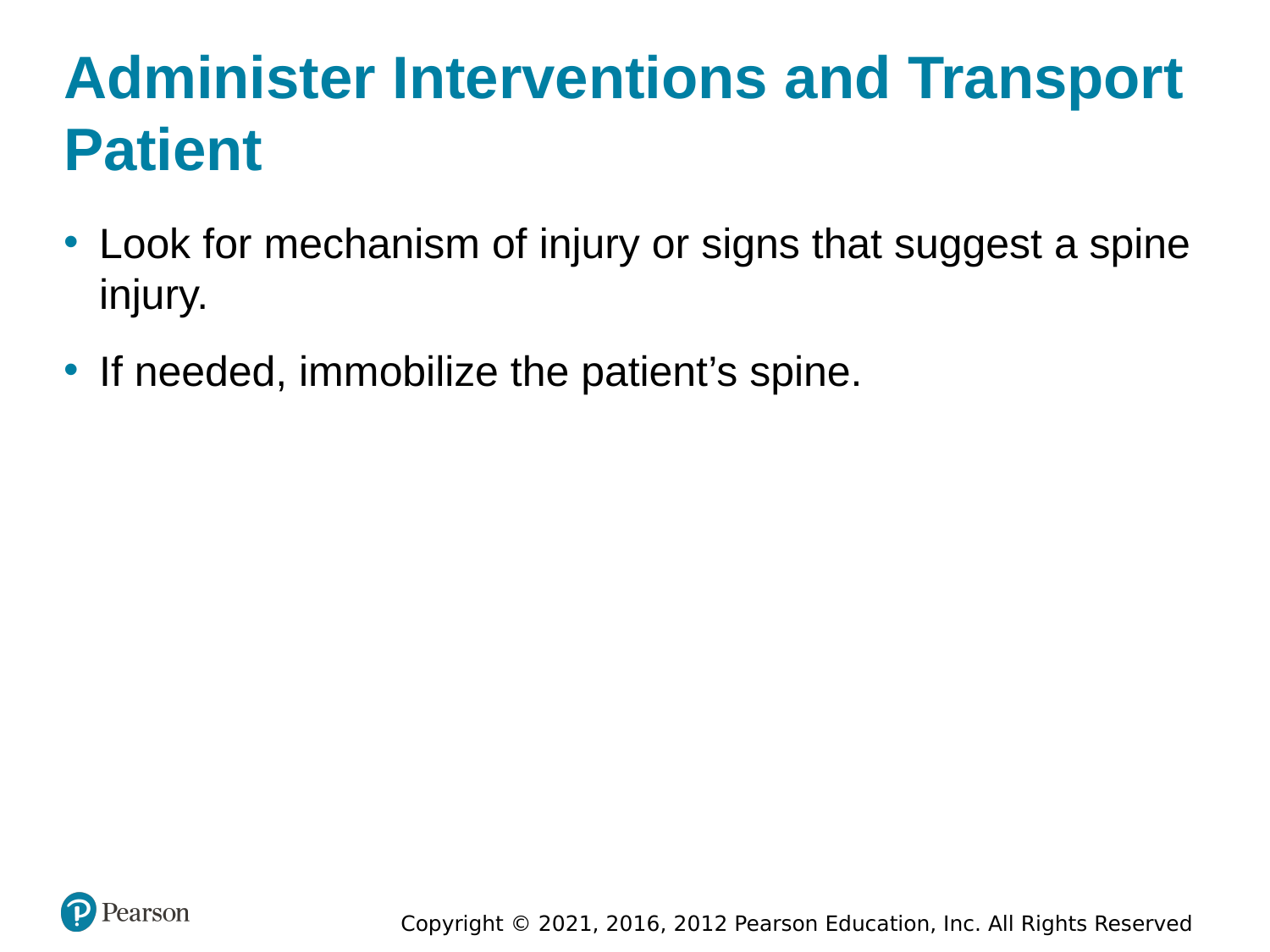

# Administer Interventions and Transport Patient
Look for mechanism of injury or signs that suggest a spine injury.
If needed, immobilize the patient’s spine.